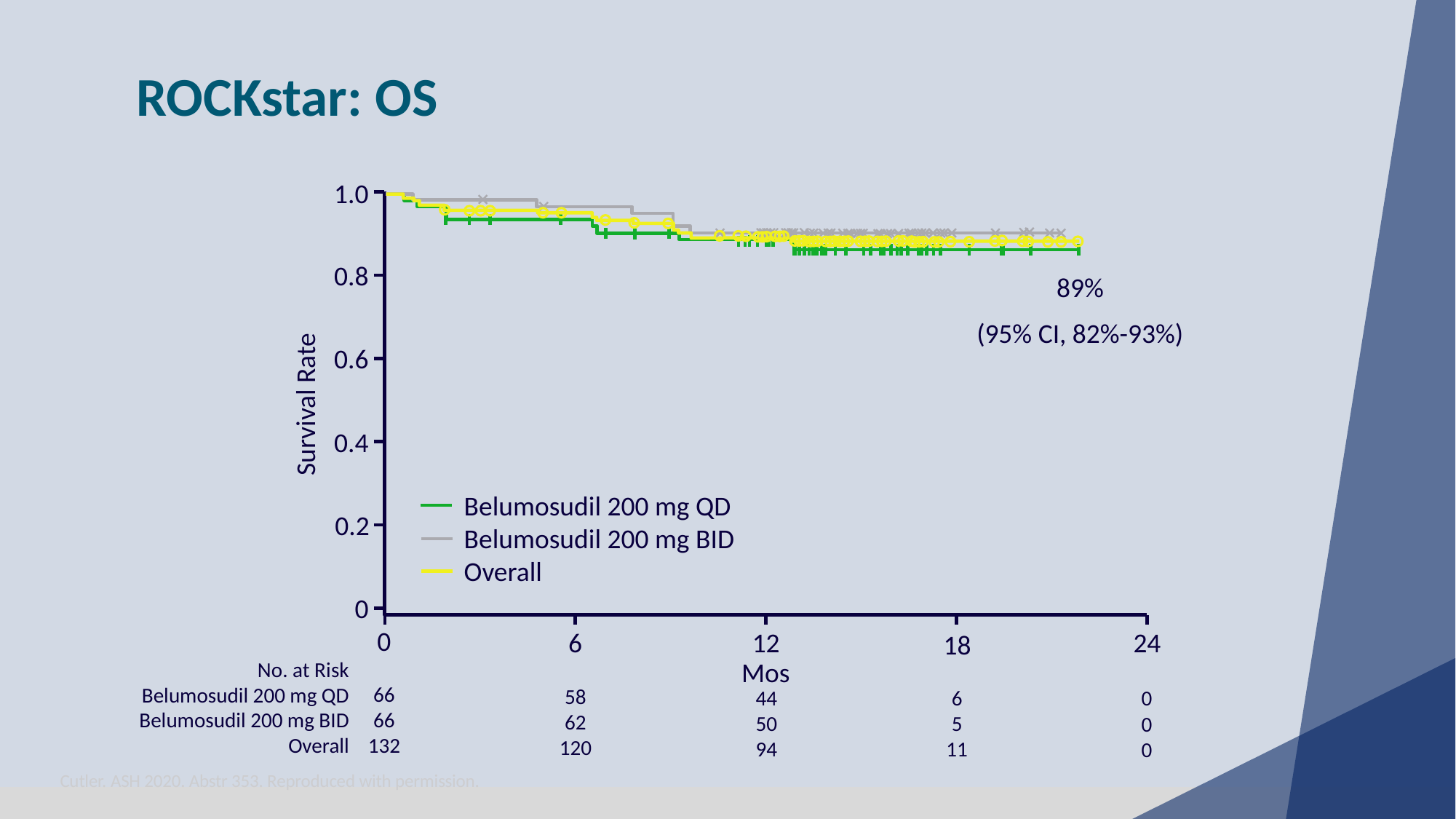

ROCKstar: OS
1.0

0.8
89%
(95% CI, 82%-93%)
0.6
Survival Rate
0.4
Belumosudil 200 mg QD
Belumosudil 200 mg BID
Overall
0.2
0
0
6
12
24
18
Mos
No. at Risk
Belumosudil 200 mg QD
Belumosudil 200 mg BID
Overall
66
66
132
58
62
120
44
50
94
6
5
11
0
0
0
Cutler. ASH 2020. Abstr 353. Reproduced with permission.